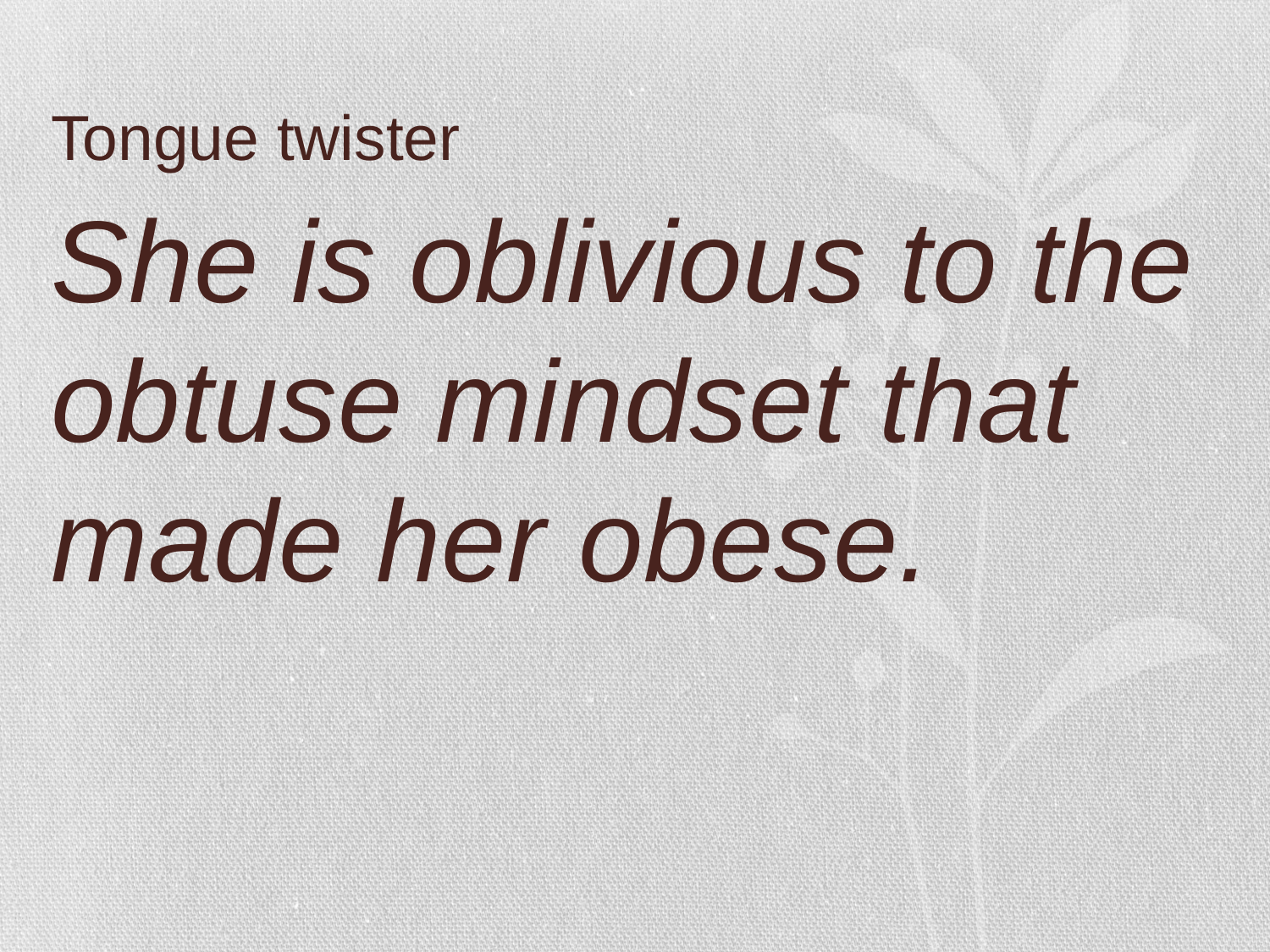

# Tongue twister
She is oblivious to the obtuse mindset that made her obese.